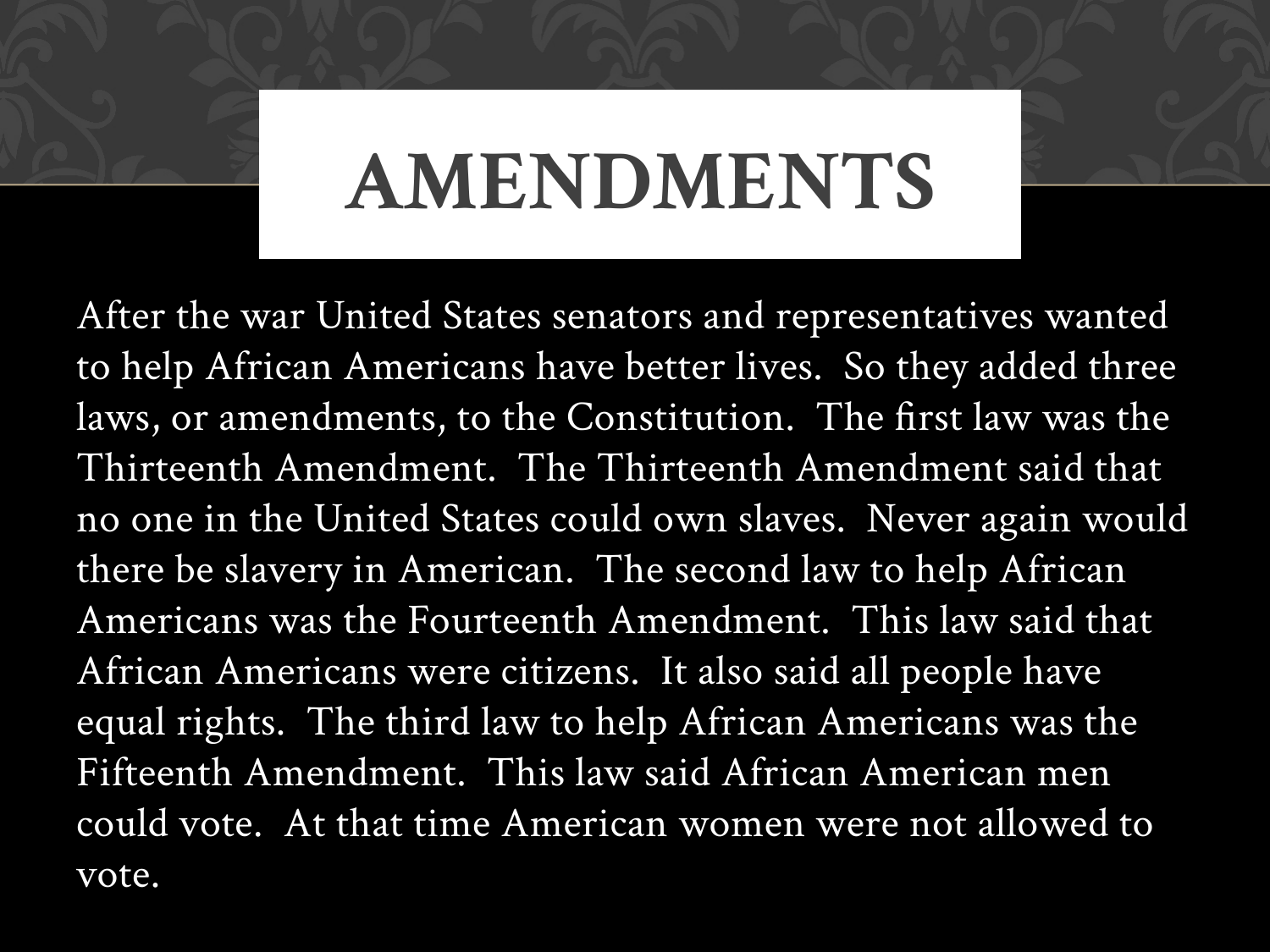

# Amendments
After the war United States senators and representatives wanted to help African Americans have better lives.  So they added three laws, or amendments, to the Constitution.  The first law was the Thirteenth Amendment.  The Thirteenth Amendment said that no one in the United States could own slaves.  Never again would there be slavery in American.  The second law to help African Americans was the Fourteenth Amendment.  This law said that African Americans were citizens.  It also said all people have equal rights.  The third law to help African Americans was the Fifteenth Amendment.  This law said African American men could vote.  At that time American women were not allowed to vote.